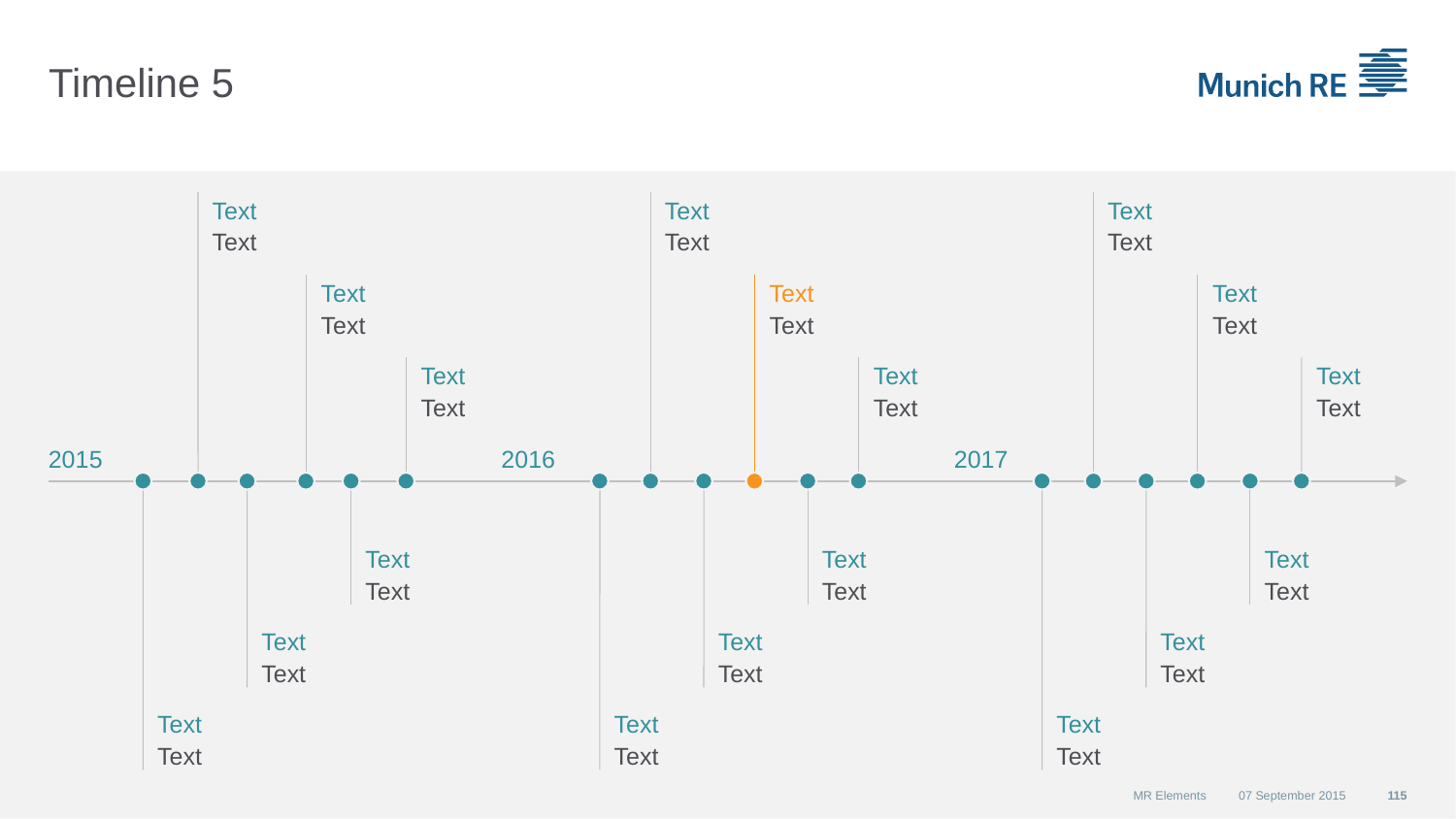

# Timeline 5
Text
Text
Text
Text
Text
Text
Text
Text
Text
Text
Text
Text
Text
Text
Text
Text
Text
Text
2016
2017
2015

Text
Text
Text
Text
Text
Text
Text
Text
Text
Text
Text
Text
Text
Text
Text
Text
Text
Text
MR Elements
07 September 2015
115